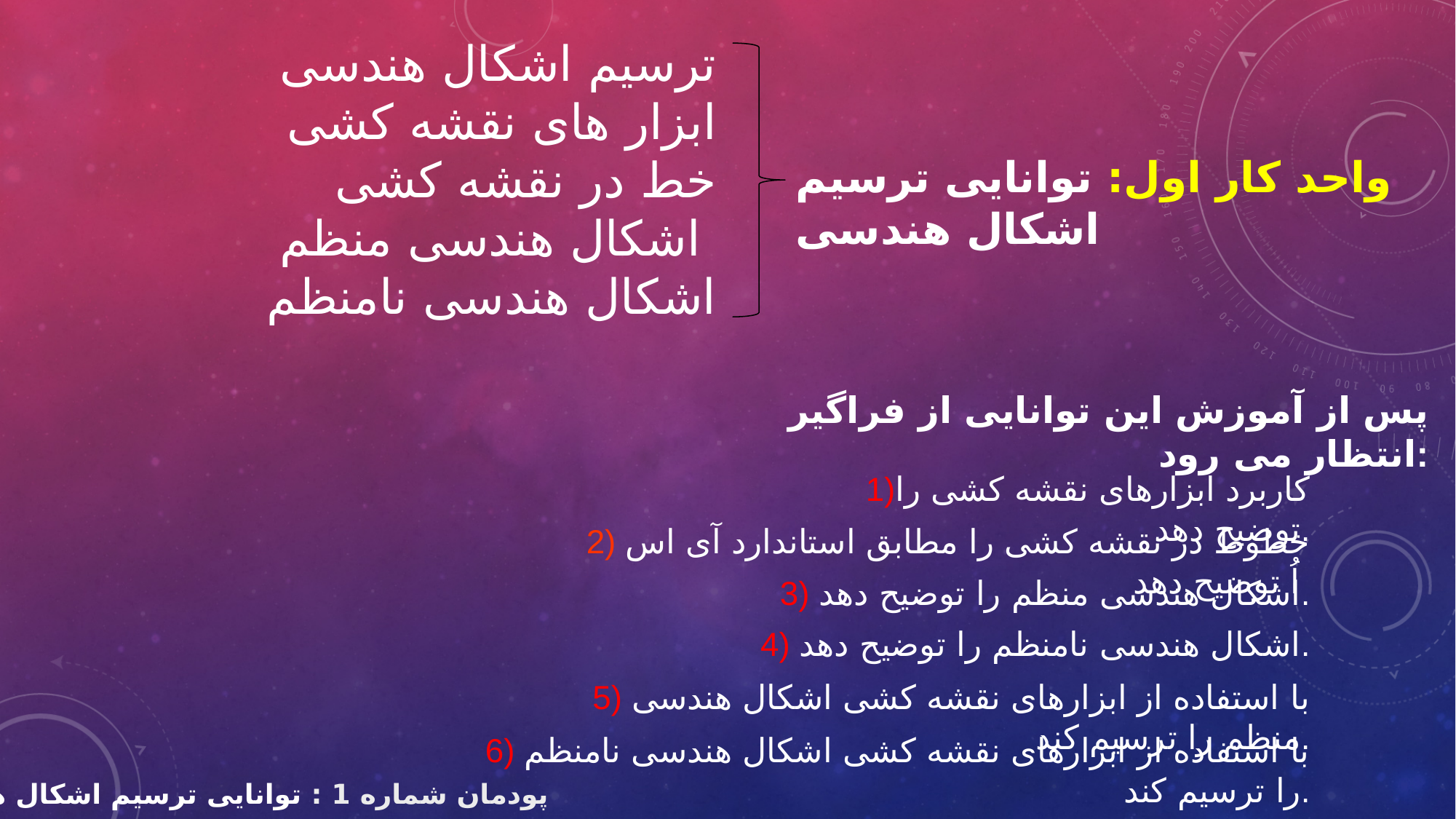

ترسیم اشکال هندسی
ابزار های نقشه کشی
خط در نقشه کشی
اشکال هندسی منظم
اشکال هندسی نامنظم

واحد كار اول: توانایی ترسیم اشکال هندسی
پس از آموزش این توانایی از فراگیر انتظار می رود:
1)کاربرد ابزارهای نقشه کشی را توضیح دهد.
2) خطوط در نقشه کشی را مطابق استاندارد آی اس اُ توضیح دهد
3) اشکال هندسی منظم را توضیح دهد.
4) اشکال هندسی نامنظم را توضیح دهد.
5) با استفاده از ابزارهای نقشه کشی اشکال هندسی منظم را ترسیم کند.
6) با استفاده از ابزارهای نقشه کشی اشکال هندسی نامنظم را ترسیم کند.
پودمان شماره 1 : توانایی ترسیم اشکال هندسی